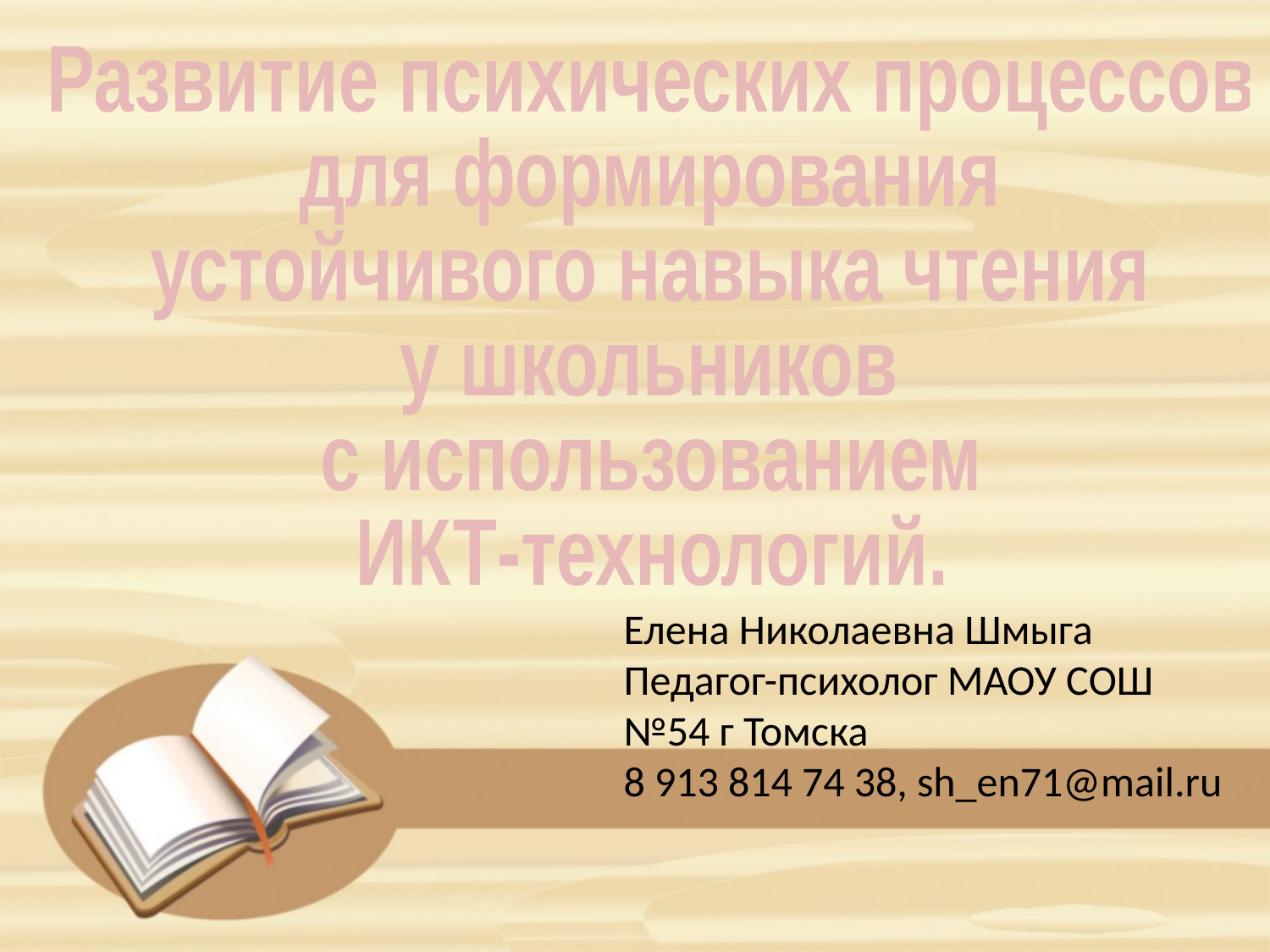

Развитие психических процессов
для формирования
устойчивого навыка чтения
у школьников
с использованием
ИКТ-технологий.
Елена Николаевна Шмыга
Педагог-психолог МАОУ СОШ №54 г Томска
8 913 814 74 38, sh_en71@mail.ru